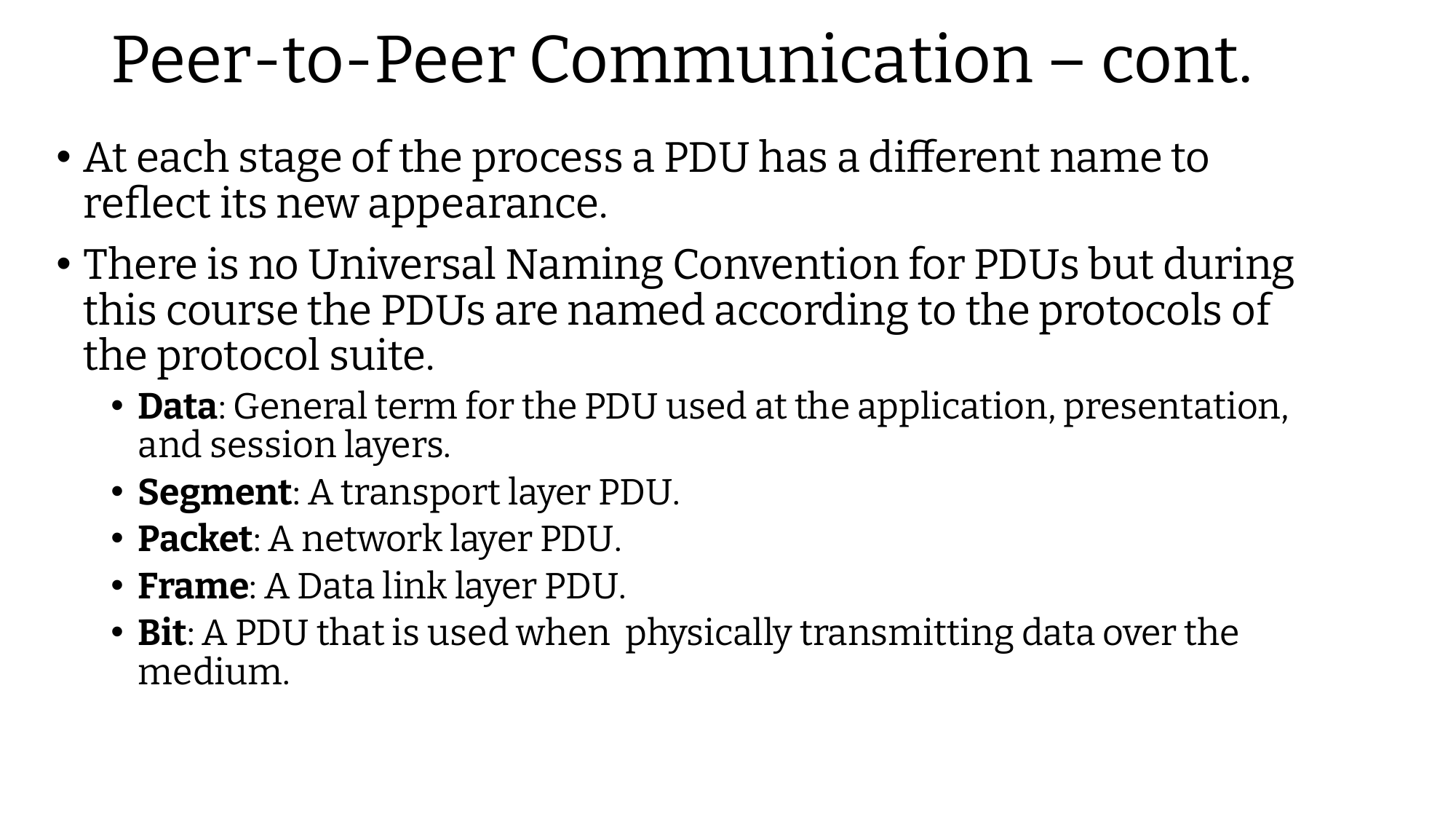

# Peer-to-Peer Communication – cont.
At each stage of the process a PDU has a different name to reflect its new appearance.
There is no Universal Naming Convention for PDUs but during this course the PDUs are named according to the protocols of the protocol suite.
Data: General term for the PDU used at the application, presentation, and session layers.
Segment: A transport layer PDU.
Packet: A network layer PDU.
Frame: A Data link layer PDU.
Bit: A PDU that is used when  physically transmitting data over the medium.